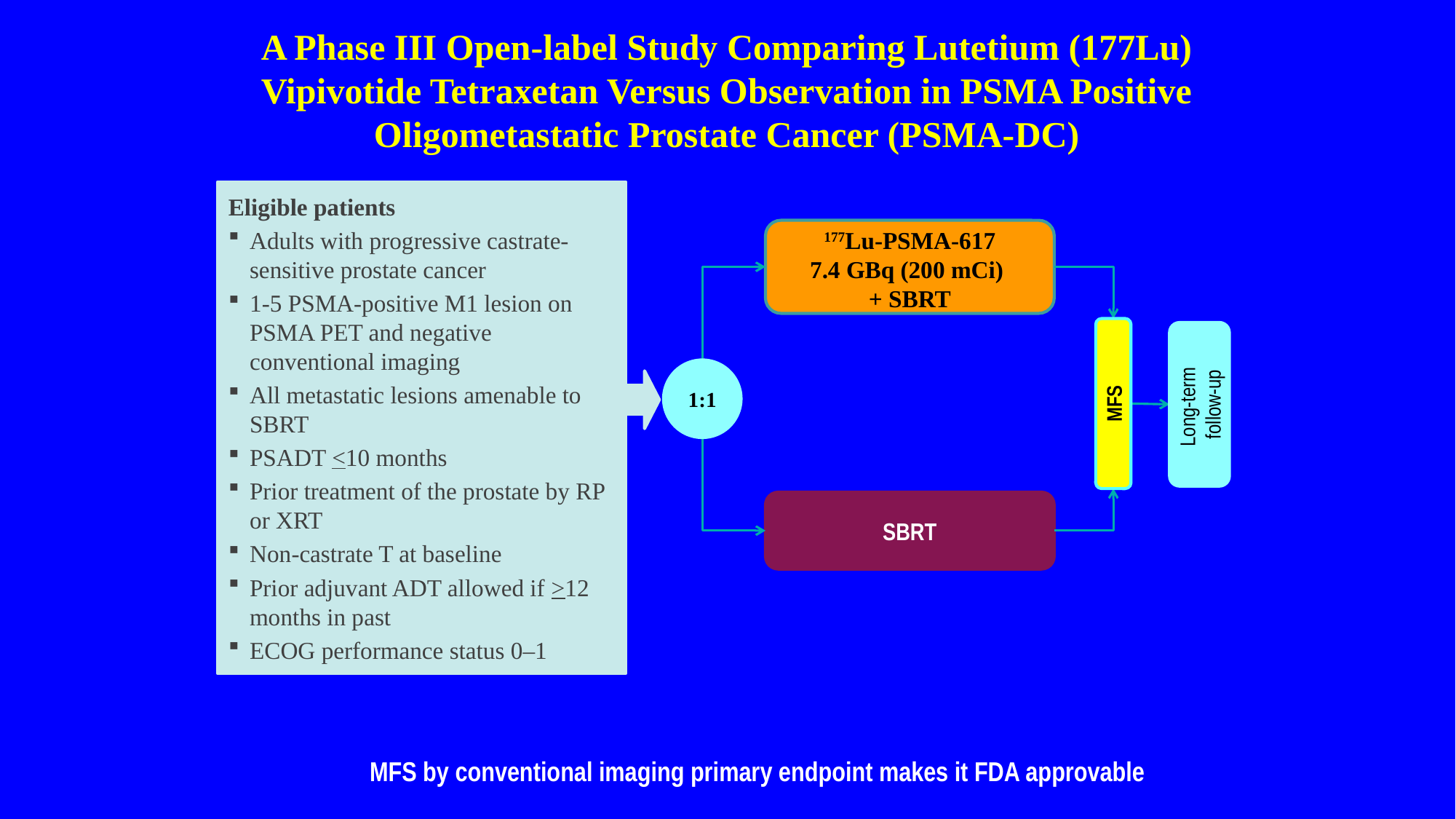

# A Phase III Open-label Study Comparing Lutetium (177Lu) Vipivotide Tetraxetan Versus Observation in PSMA Positive Oligometastatic Prostate Cancer (PSMA-DC)
Eligible patients
Adults with progressive castrate-sensitive prostate cancer
1-5 PSMA-positive M1 lesion on PSMA PET and negative conventional imaging
All metastatic lesions amenable to SBRT
PSADT <10 months
Prior treatment of the prostate by RP or XRT
Non-castrate T at baseline
Prior adjuvant ADT allowed if >12 months in past
ECOG performance status 0–1

177Lu-PSMA-617
7.4 GBq (200 mCi)
+ SBRT

1:1

Long-term
follow-up
MFS
SBRT
 MFS by conventional imaging primary endpoint makes it FDA approvable